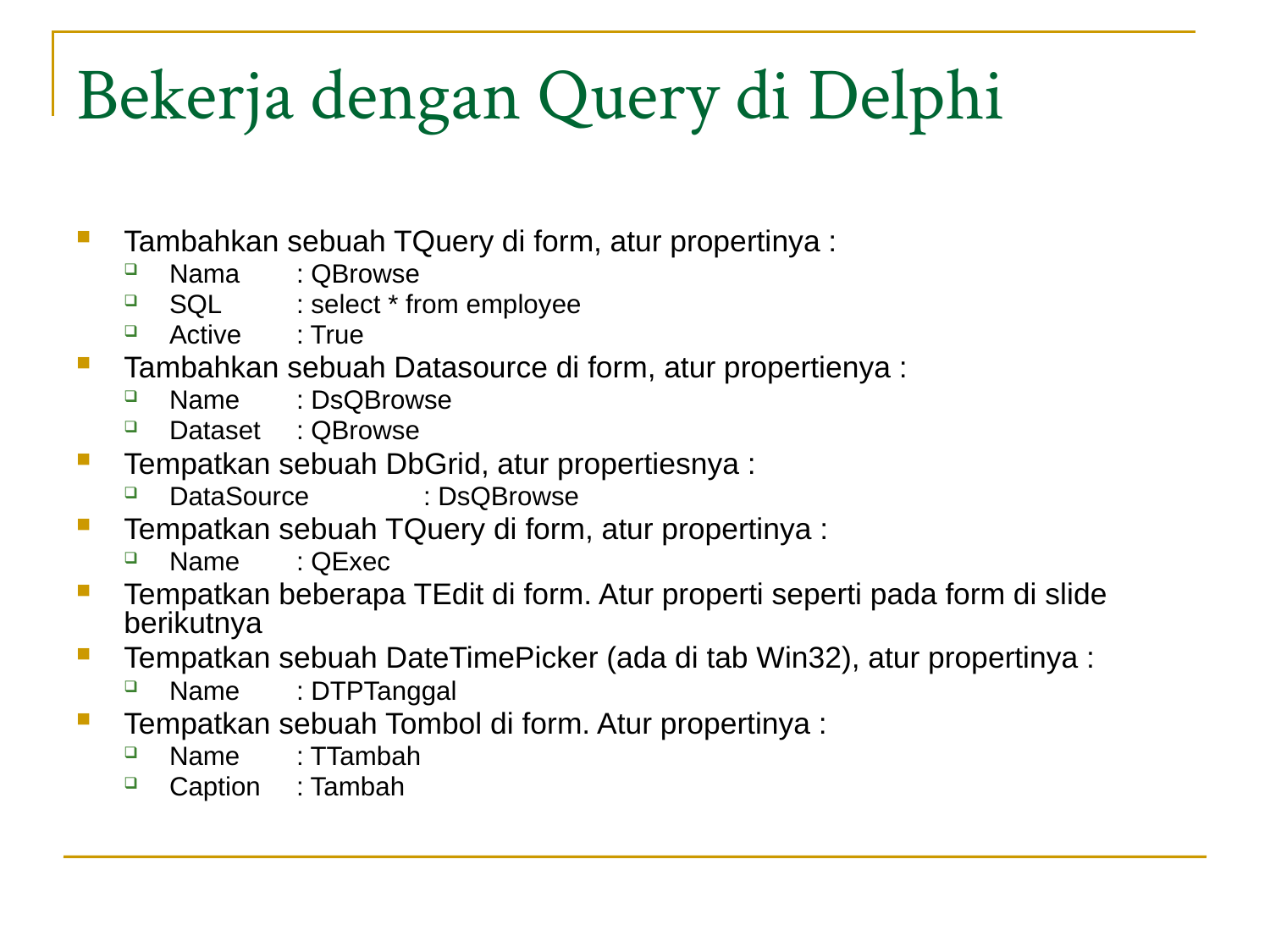

# Bekerja dengan Query di Delphi
Tambahkan sebuah TQuery di form, atur propertinya :
Nama	: QBrowse
SQL  	: select * from employee
Active	: True
Tambahkan sebuah Datasource di form, atur propertienya :
Name 	: DsQBrowse
Dataset	: QBrowse
Tempatkan sebuah DbGrid, atur propertiesnya :
DataSource	: DsQBrowse
Tempatkan sebuah TQuery di form, atur propertinya :
Name	: QExec
Tempatkan beberapa TEdit di form. Atur properti seperti pada form di slide berikutnya
Tempatkan sebuah DateTimePicker (ada di tab Win32), atur propertinya :
Name	: DTPTanggal
Tempatkan sebuah Tombol di form. Atur propertinya :
Name	: TTambah
Caption	: Tambah